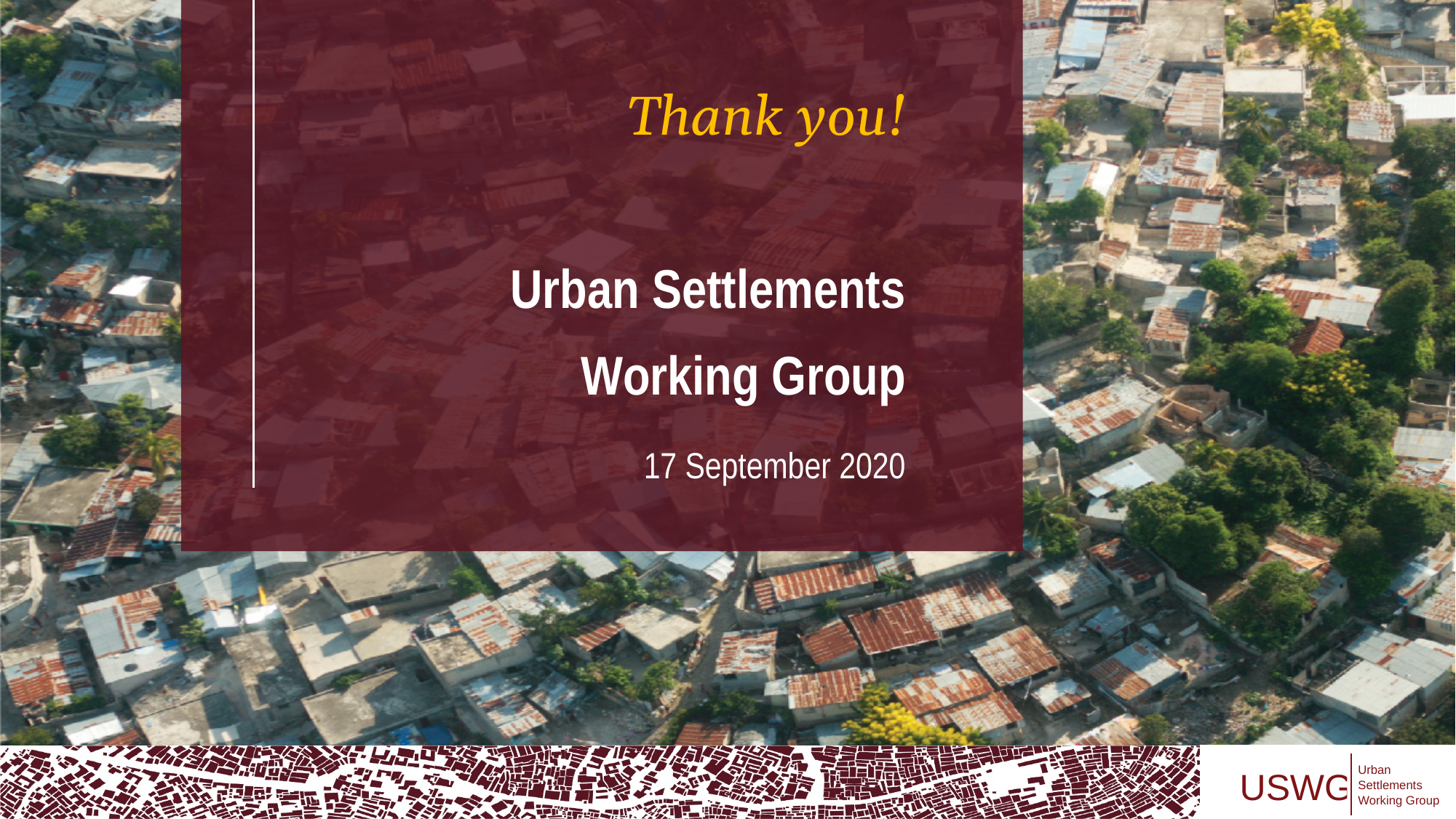

Thank you!

Urban Settlements Working Group
# 17 September 2020

USWG
Urban
Settlements
Working Group